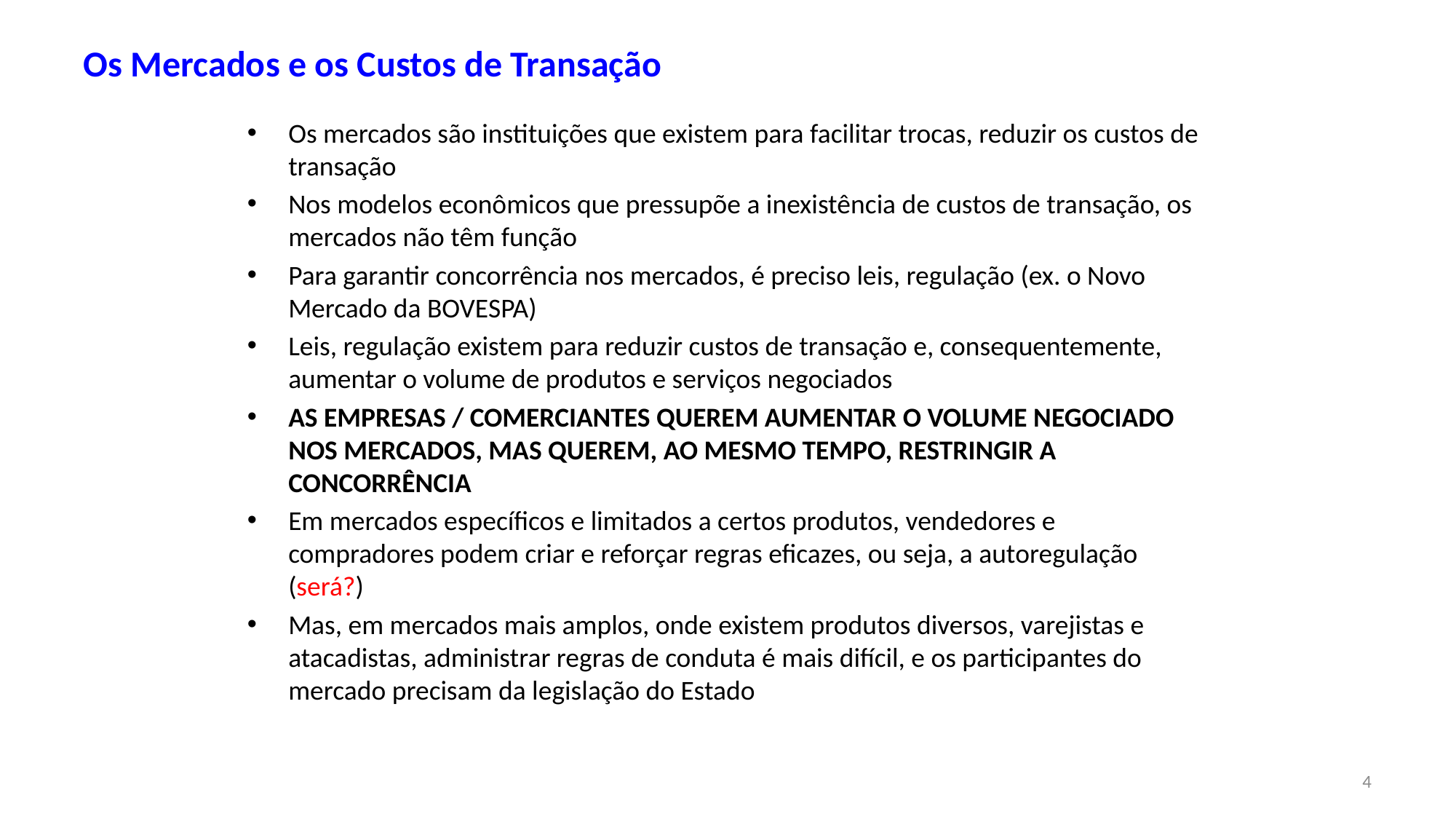

# Os Mercados e os Custos de Transação
Os mercados são instituições que existem para facilitar trocas, reduzir os custos de transação
Nos modelos econômicos que pressupõe a inexistência de custos de transação, os mercados não têm função
Para garantir concorrência nos mercados, é preciso leis, regulação (ex. o Novo Mercado da BOVESPA)
Leis, regulação existem para reduzir custos de transação e, consequentemente, aumentar o volume de produtos e serviços negociados
AS EMPRESAS / COMERCIANTES QUEREM AUMENTAR O VOLUME NEGOCIADO NOS MERCADOS, MAS QUEREM, AO MESMO TEMPO, RESTRINGIR A CONCORRÊNCIA
Em mercados específicos e limitados a certos produtos, vendedores e compradores podem criar e reforçar regras eficazes, ou seja, a autoregulação (será?)
Mas, em mercados mais amplos, onde existem produtos diversos, varejistas e atacadistas, administrar regras de conduta é mais difícil, e os participantes do mercado precisam da legislação do Estado

4